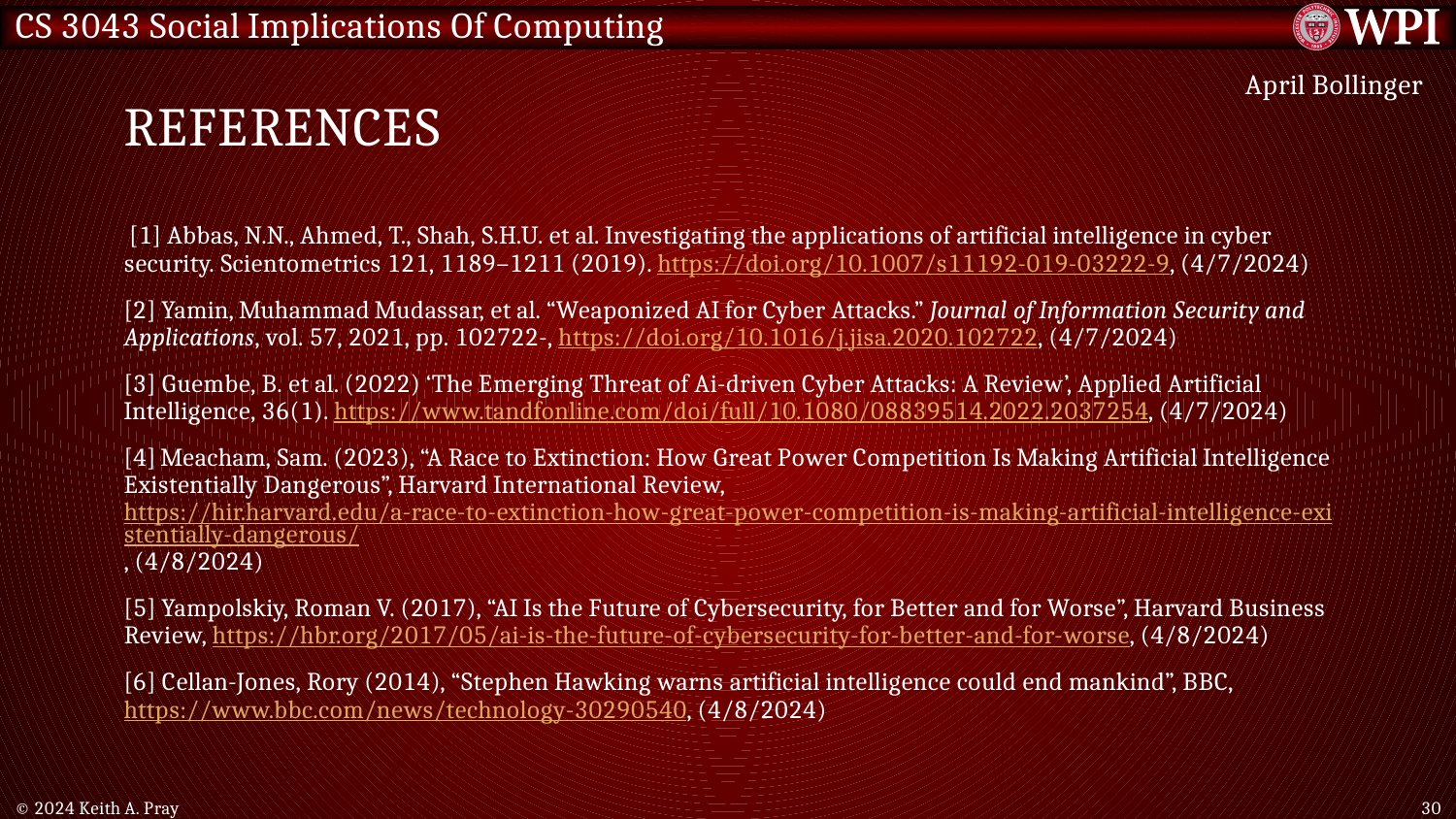

# References
April Bollinger
 [1] Abbas, N.N., Ahmed, T., Shah, S.H.U. et al. Investigating the applications of artificial intelligence in cyber security. Scientometrics 121, 1189–1211 (2019). https://doi.org/10.1007/s11192-019-03222-9, (4/7/2024)
[2] Yamin, Muhammad Mudassar, et al. “Weaponized AI for Cyber Attacks.” Journal of Information Security and Applications, vol. 57, 2021, pp. 102722-, https://doi.org/10.1016/j.jisa.2020.102722, (4/7/2024)
[3] Guembe, B. et al. (2022) ‘The Emerging Threat of Ai-driven Cyber Attacks: A Review’, Applied Artificial Intelligence, 36(1). https://www.tandfonline.com/doi/full/10.1080/08839514.2022.2037254, (4/7/2024)
[4] Meacham, Sam. (2023), “A Race to Extinction: How Great Power Competition Is Making Artificial Intelligence Existentially Dangerous”, Harvard International Review, https://hir.harvard.edu/a-race-to-extinction-how-great-power-competition-is-making-artificial-intelligence-existentially-dangerous/, (4/8/2024)
[5] Yampolskiy, Roman V. (2017), “AI Is the Future of Cybersecurity, for Better and for Worse”, Harvard Business Review, https://hbr.org/2017/05/ai-is-the-future-of-cybersecurity-for-better-and-for-worse, (4/8/2024)
[6] Cellan-Jones, Rory (2014), “Stephen Hawking warns artificial intelligence could end mankind”, BBC, https://www.bbc.com/news/technology-30290540, (4/8/2024)

© 2024 Keith A. Pray
30